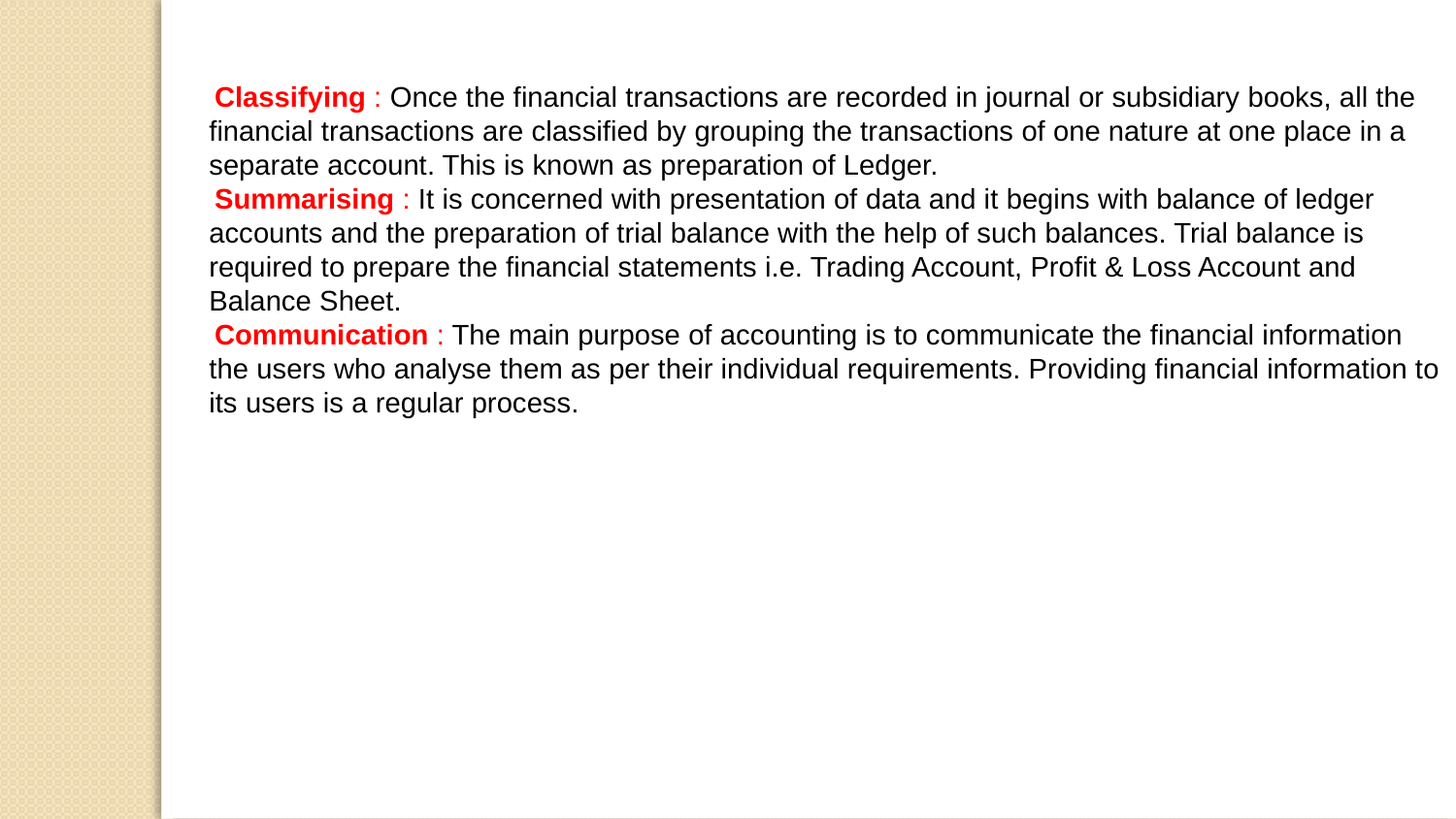

Classifying : Once the financial transactions are recorded in journal or subsidiary books, all the financial transactions are classified by grouping the transactions of one nature at one place in a separate account. This is known as preparation of Ledger.
Summarising : It is concerned with presentation of data and it begins with balance of ledger accounts and the preparation of trial balance with the help of such balances. Trial balance is required to prepare the financial statements i.e. Trading Account, Profit & Loss Account and Balance Sheet.
Communication : The main purpose of accounting is to communicate the financial information the users who analyse them as per their individual requirements. Providing financial information to its users is a regular process.